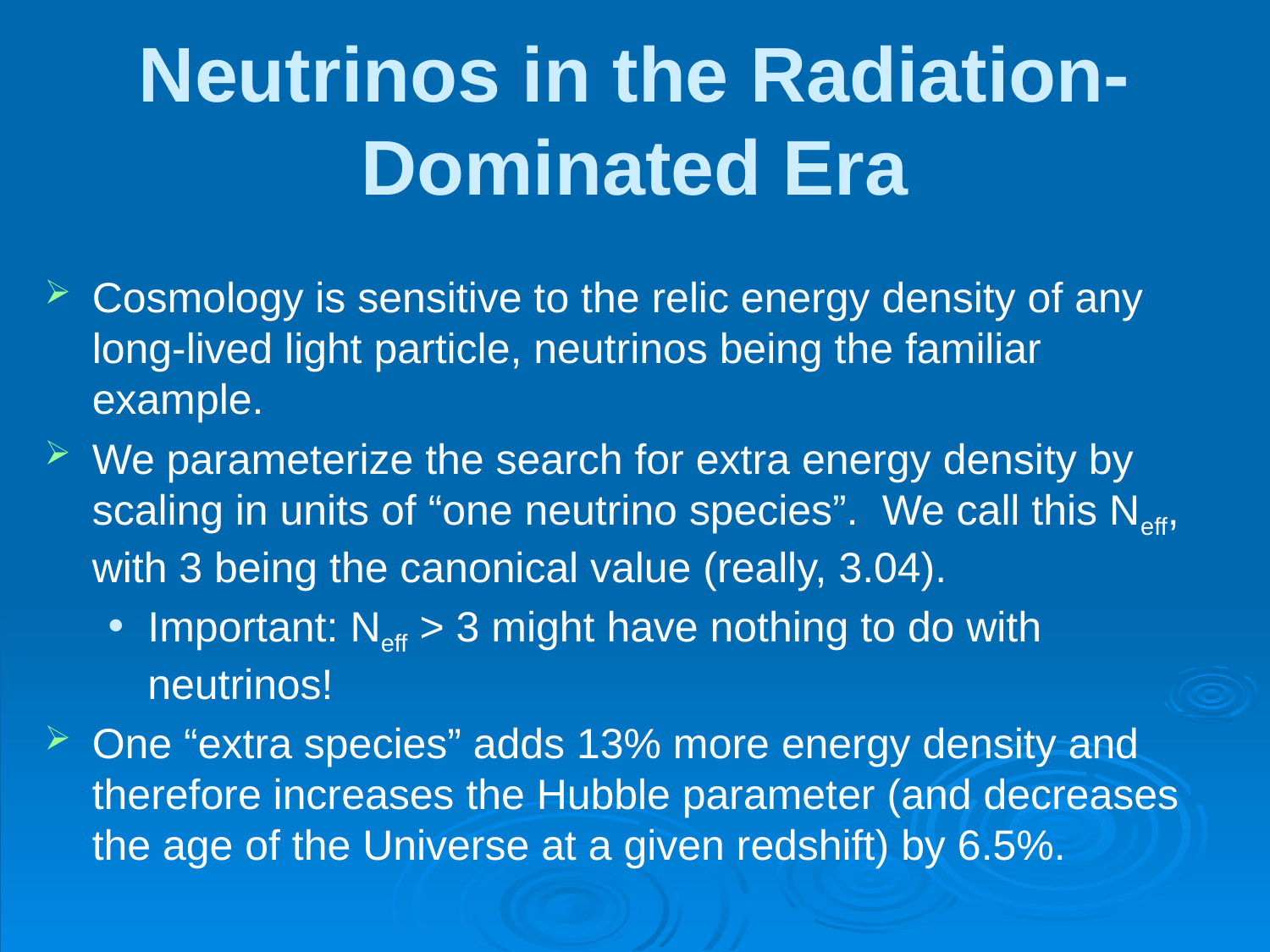

# Neutrinos in the Radiation-Dominated Era
Cosmology is sensitive to the relic energy density of any long-lived light particle, neutrinos being the familiar example.
We parameterize the search for extra energy density by scaling in units of “one neutrino species”.  We call this Neff, with 3 being the canonical value (really, 3.04).
Important: Neff > 3 might have nothing to do with neutrinos!
One “extra species” adds 13% more energy density and therefore increases the Hubble parameter (and decreases the age of the Universe at a given redshift) by 6.5%.